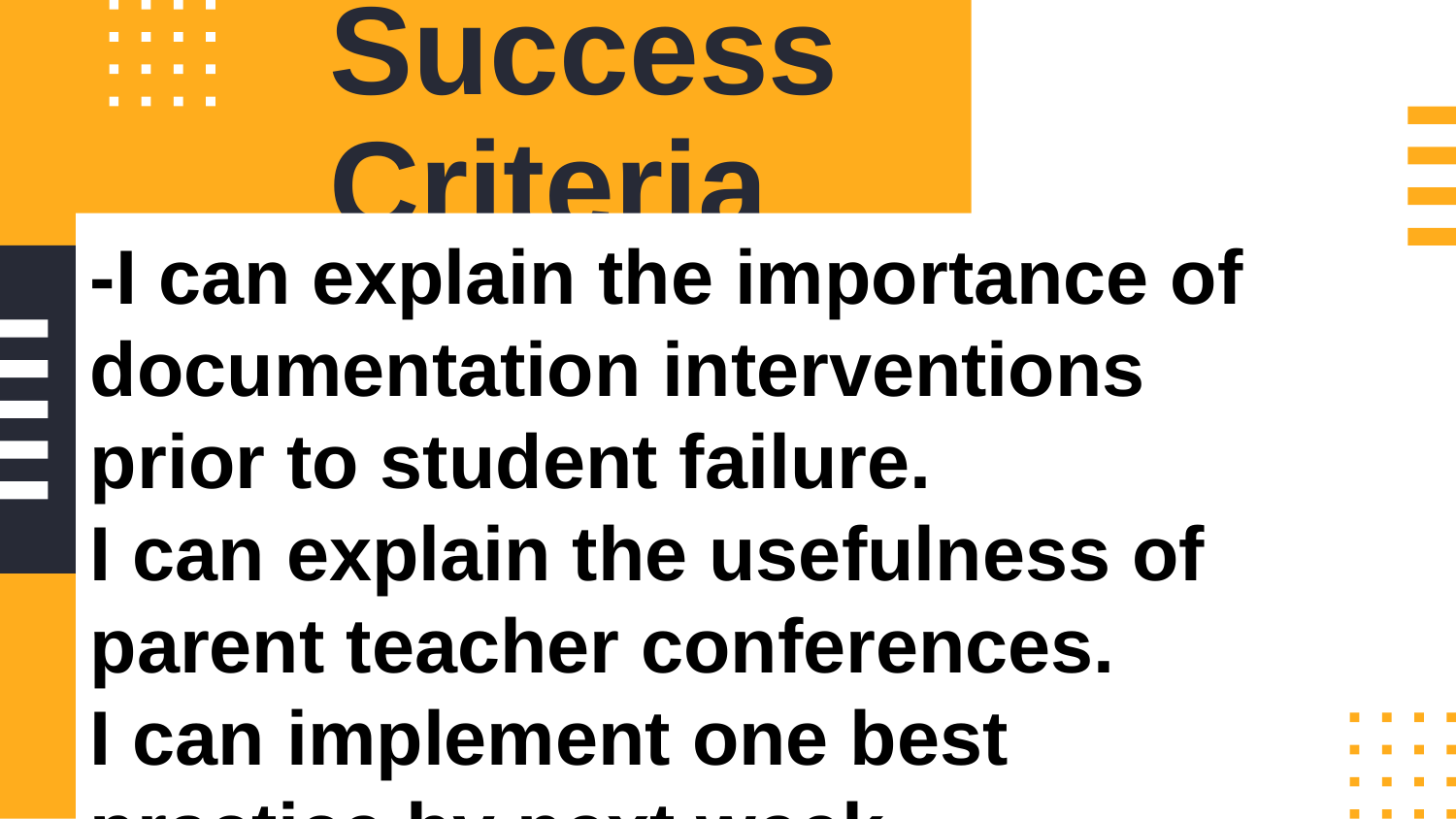

# Success Criteria
-I can explain the importance of documentation interventions prior to student failure.
I can explain the usefulness of parent teacher conferences.
I can implement one best practice by next week.